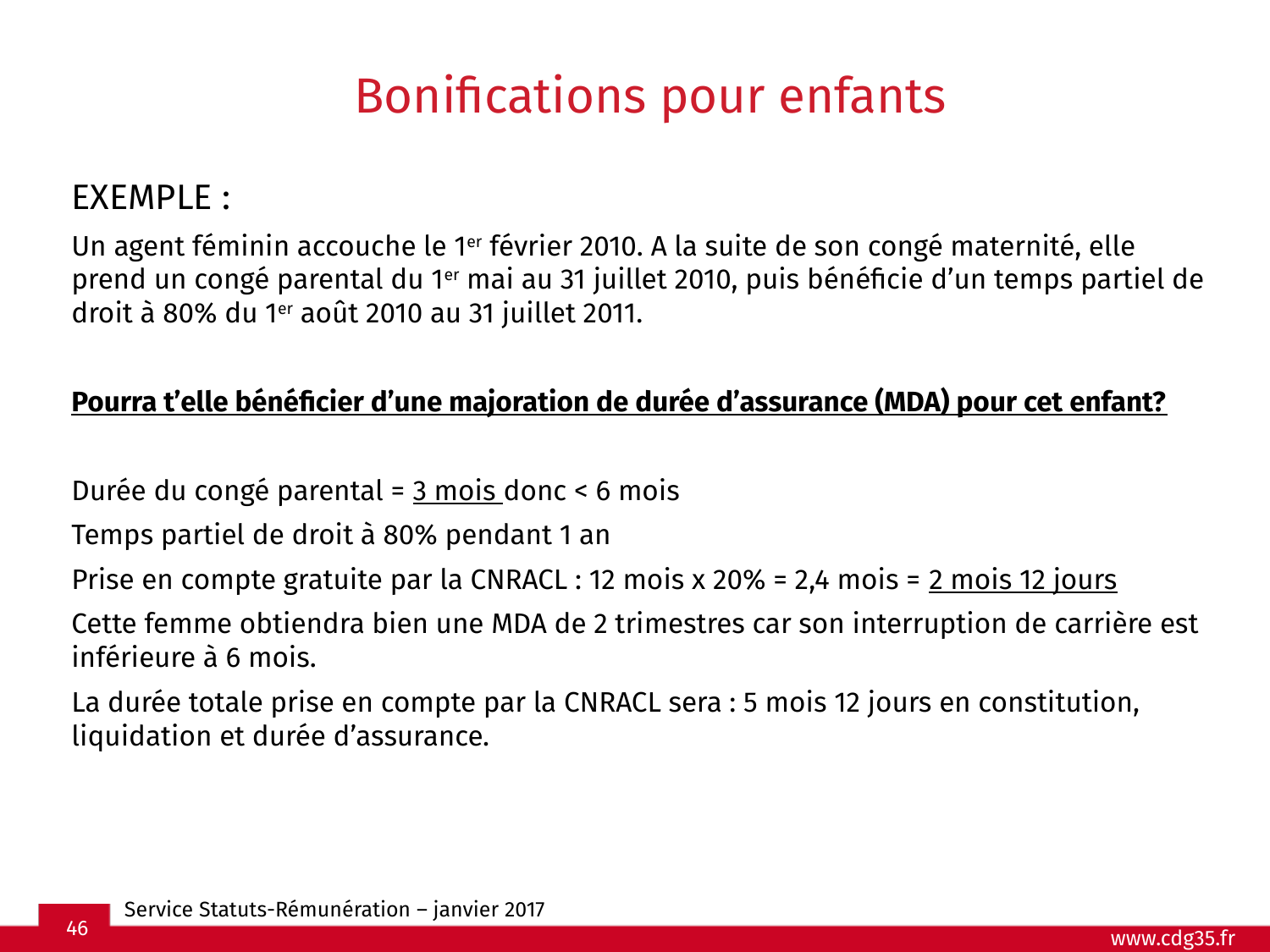

Bonifications pour enfants

Exemple :
Un agent féminin accouche le 1er février 2010. A la suite de son congé maternité, elle prend un congé parental du 1er mai au 31 juillet 2010, puis bénéficie d’un temps partiel de droit à 80% du 1er août 2010 au 31 juillet 2011.

Pourra t’elle bénéficier d’une majoration de durée d’assurance (MDA) pour cet enfant?

Durée du congé parental = 3 mois donc < 6 mois
Temps partiel de droit à 80% pendant 1 an
Prise en compte gratuite par la CNRACL : 12 mois x 20% = 2,4 mois = 2 mois 12 jours
Cette femme obtiendra bien une MDA de 2 trimestres car son interruption de carrière est inférieure à 6 mois.
La durée totale prise en compte par la CNRACL sera : 5 mois 12 jours en constitution, liquidation et durée d’assurance.